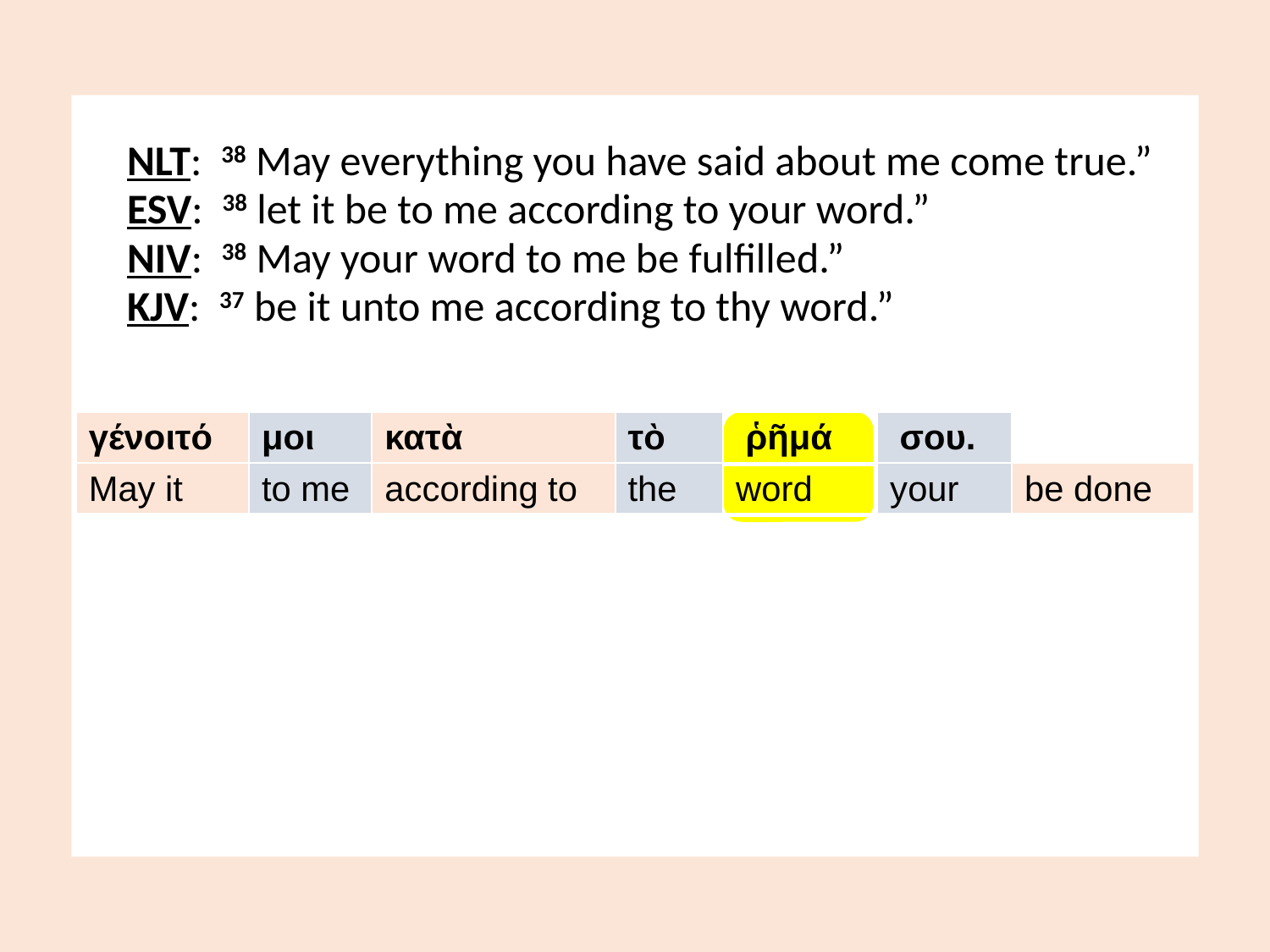

NLT:  38 May everything you have said about me come true.”
ESV:  38 let it be to me according to your word.”
NIV:  38 May your word to me be fulfilled.”
KJV:  37 be it unto me according to thy word.”

| γένοιτό | μοι | κατὰ | τὸ | ῥῆμά | σου. |  |
| --- | --- | --- | --- | --- | --- | --- |
| May it | to me | according to | the | word | your | be done |
| --- | --- | --- | --- | --- | --- | --- |